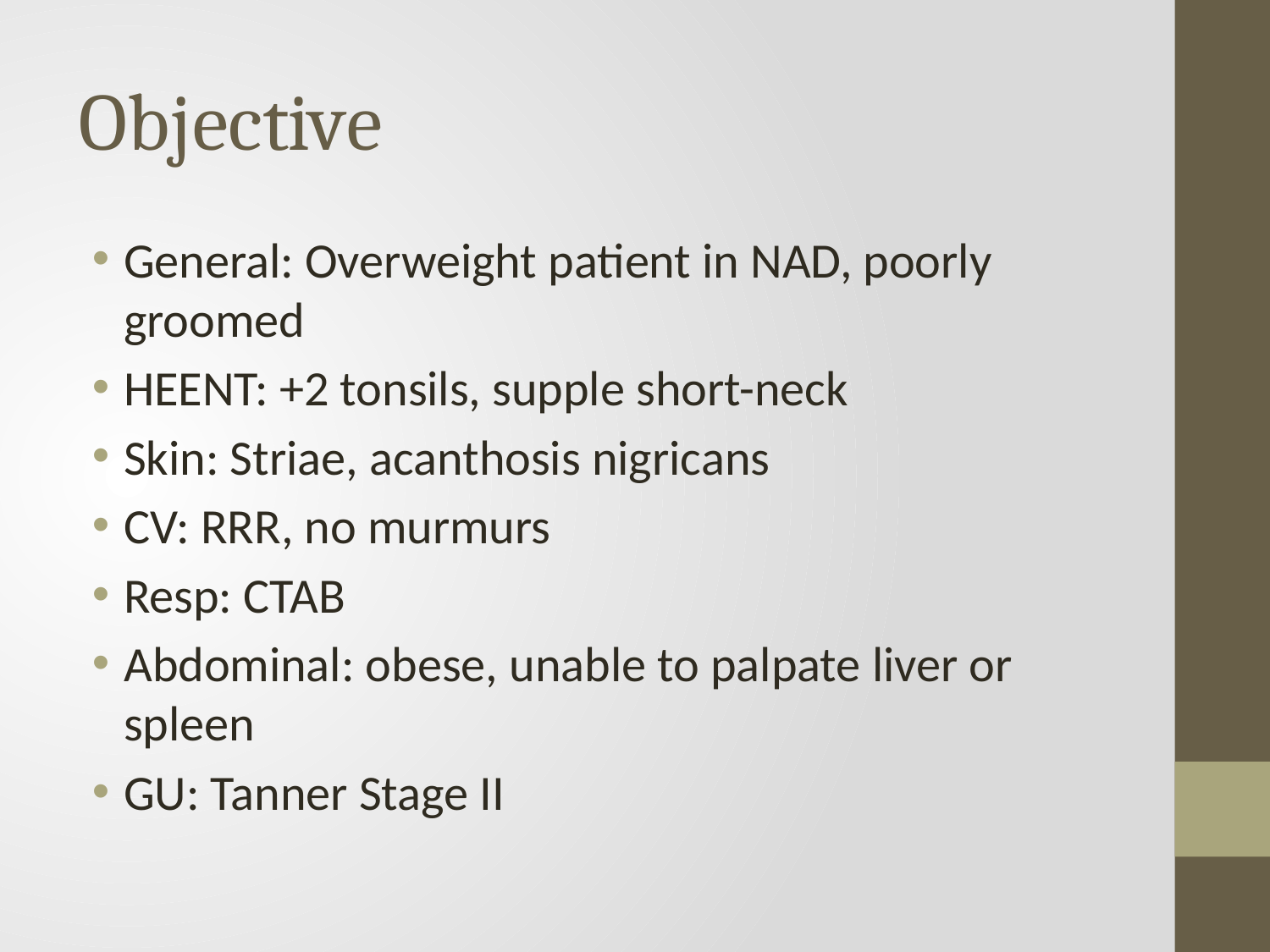

# Objective
General: Overweight patient in NAD, poorly groomed
HEENT: +2 tonsils, supple short-neck
Skin: Striae, acanthosis nigricans
CV: RRR, no murmurs
Resp: CTAB
Abdominal: obese, unable to palpate liver or spleen
GU: Tanner Stage II